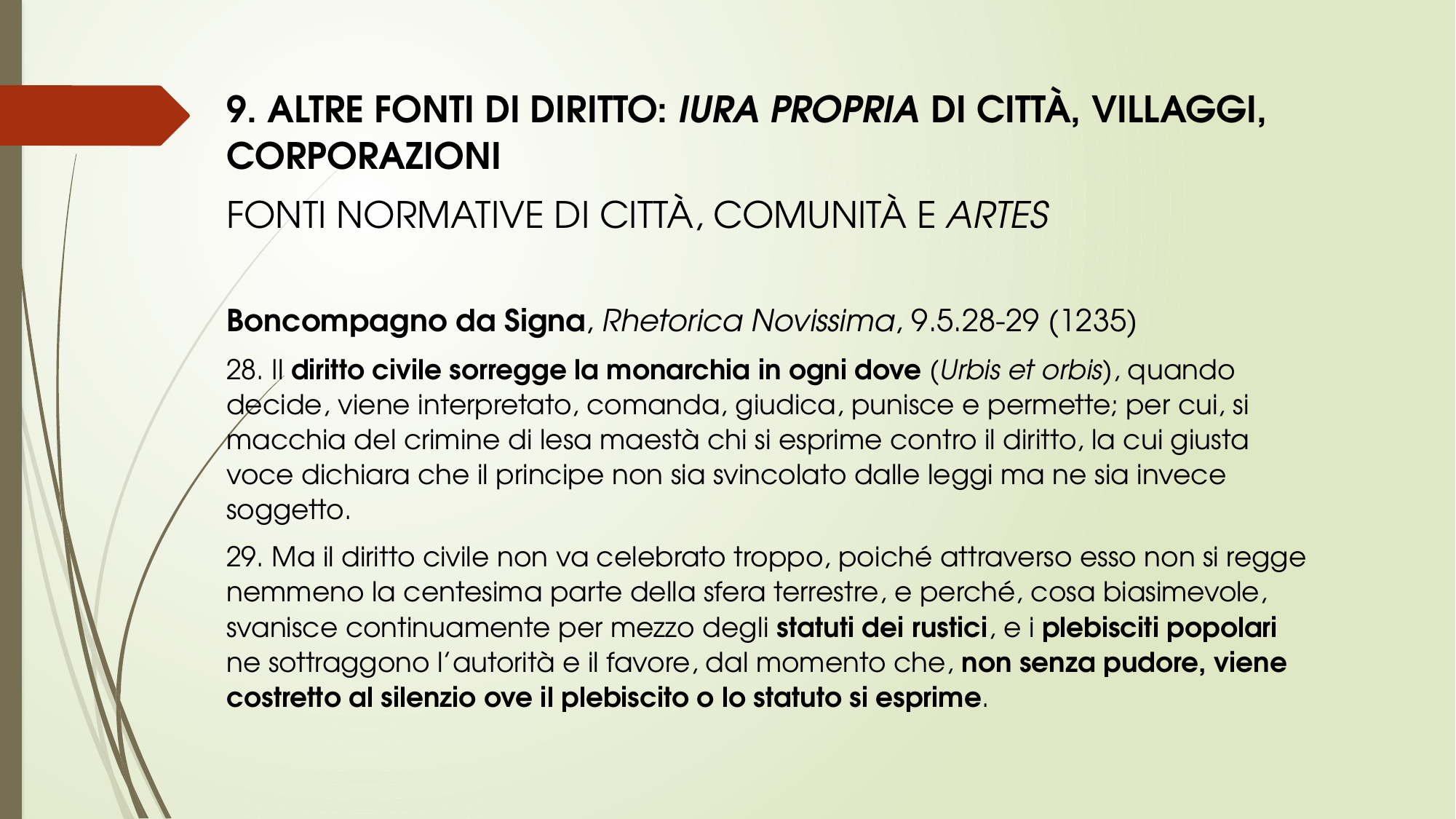

9. Altre fonti di diritto: iura propria di città, villaggi, corporazioni
Fonti normative di città, comunità e artes

Boncompagno da Signa, Rhetorica Novissima, 9.5.28-29 (1235)
28. Il diritto civile sorregge la monarchia in ogni dove (Urbis et orbis), quando decide, viene interpretato, comanda, giudica, punisce e permette; per cui, si macchia del crimine di lesa maestà chi si esprime contro il diritto, la cui giusta voce dichiara che il principe non sia svincolato dalle leggi ma ne sia invece soggetto.
29. Ma il diritto civile non va celebrato troppo, poiché attraverso esso non si regge nemmeno la centesima parte della sfera terrestre, e perché, cosa biasimevole, svanisce continuamente per mezzo degli statuti dei rustici, e i plebisciti popolari ne sottraggono l’autorità e il favore, dal momento che, non senza pudore, viene costretto al silenzio ove il plebiscito o lo statuto si esprime.